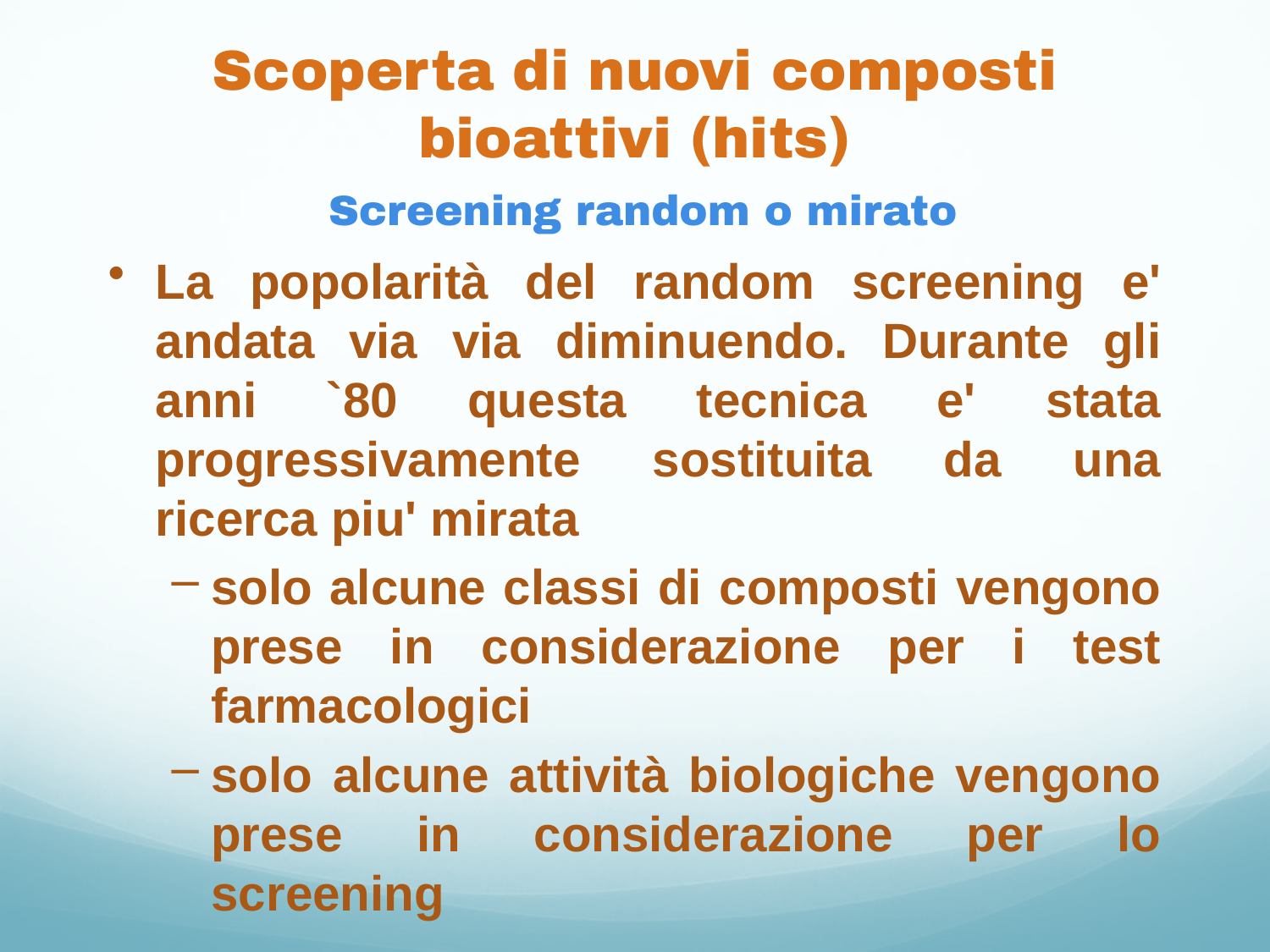

# Scoperta di nuovi composti bioattivi (hits) Screening random o mirato
La popolarità del random screening e' andata via via diminuendo. Durante gli anni `80 questa tecnica e' stata progressivamente sostituita da una ricerca piu' mirata
solo alcune classi di composti vengono prese in considerazione per i test farmacologici
solo alcune attività biologiche vengono prese in considerazione per lo screening